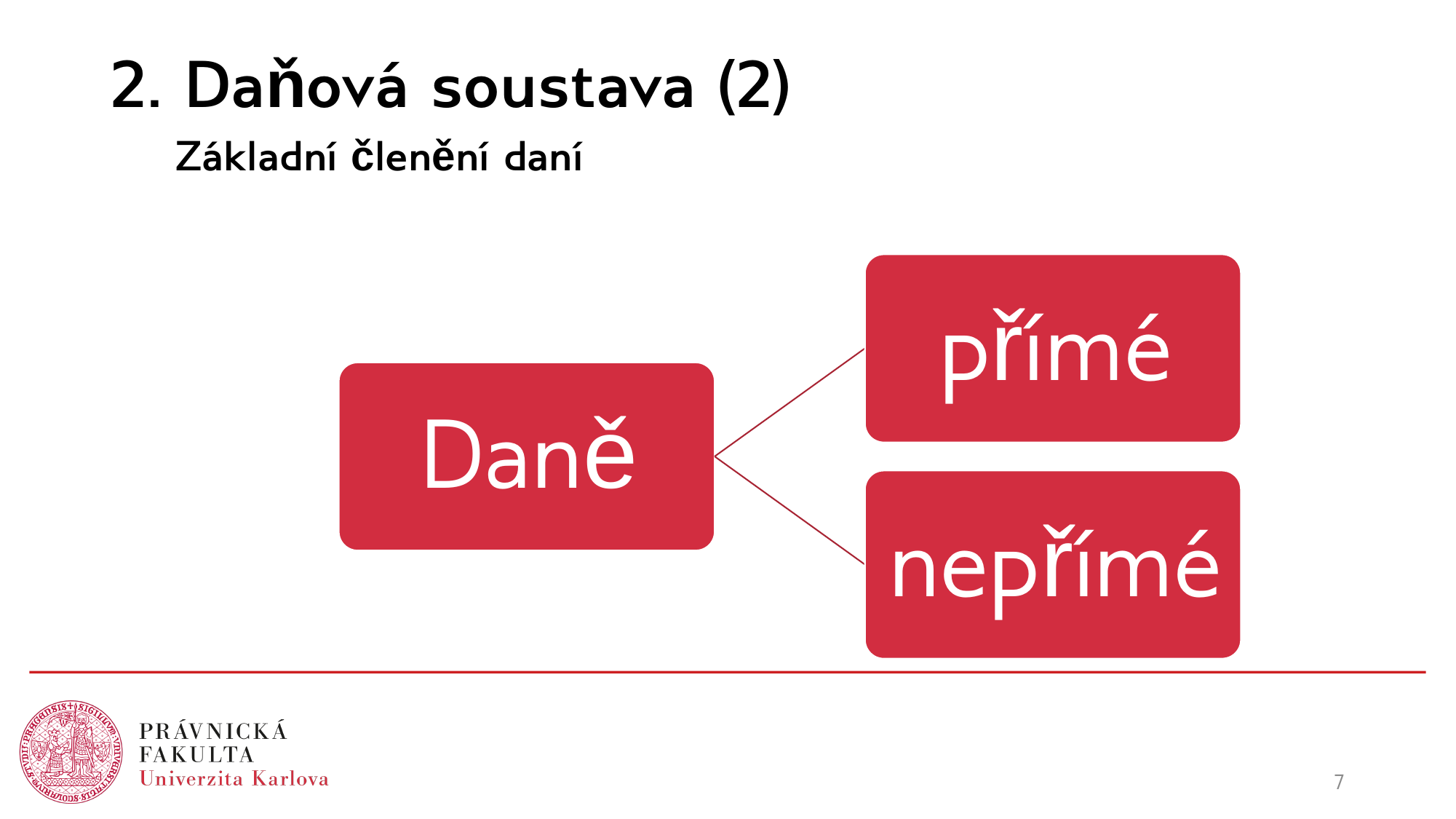

# 2. Daňová soustava (2)
Základní členění daní
Daně

přímé

nepřímé
7